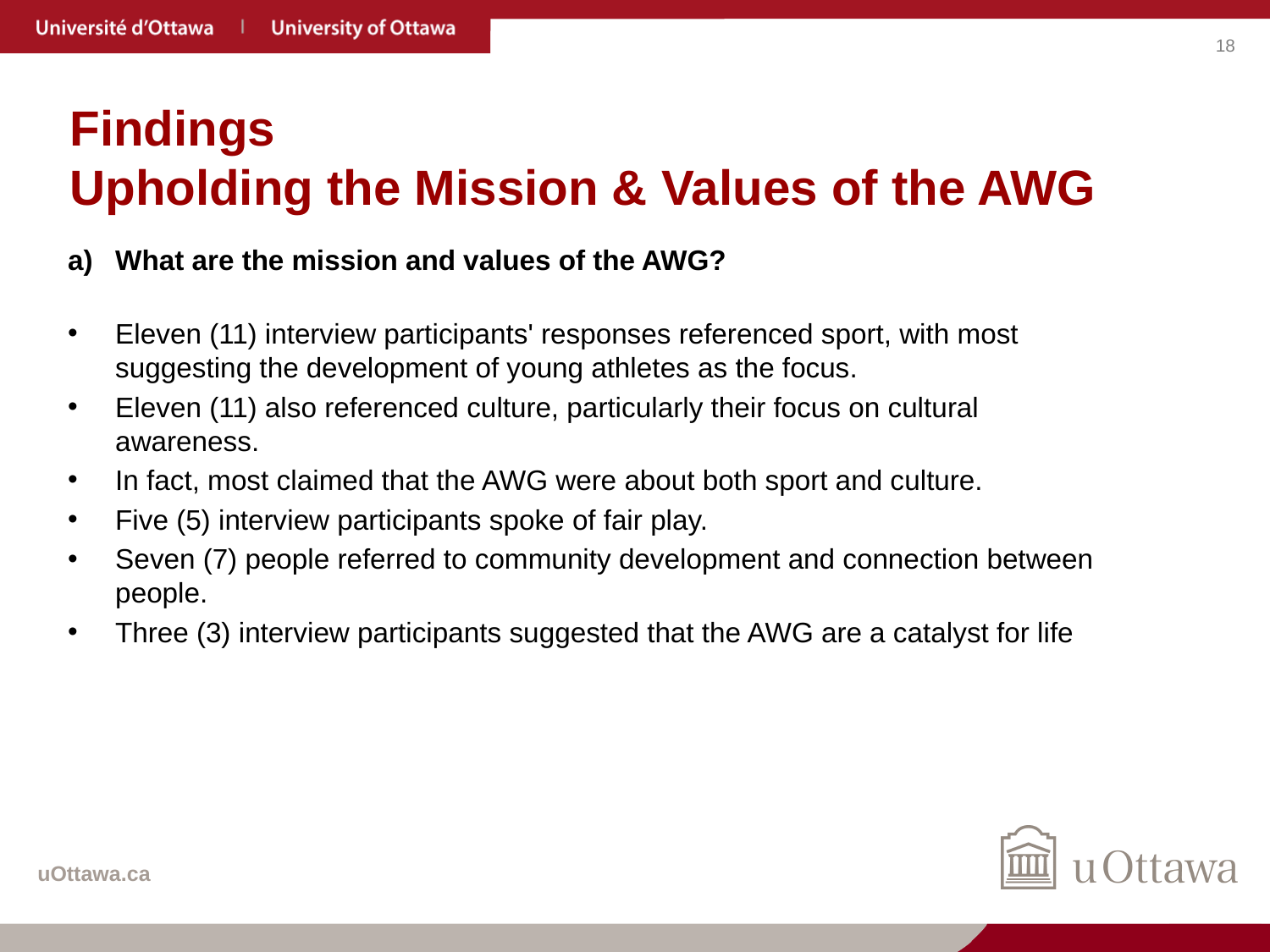

# Findings Upholding the Mission & Values of the AWG
What are the mission and values of the AWG?

Eleven (11) interview participants' responses referenced sport, with most suggesting the development of young athletes as the focus.
Eleven (11) also referenced culture, particularly their focus on cultural awareness.
In fact, most claimed that the AWG were about both sport and culture.
Five (5) interview participants spoke of fair play.
Seven (7) people referred to community development and connection between people.
Three (3) interview participants suggested that the AWG are a catalyst for life